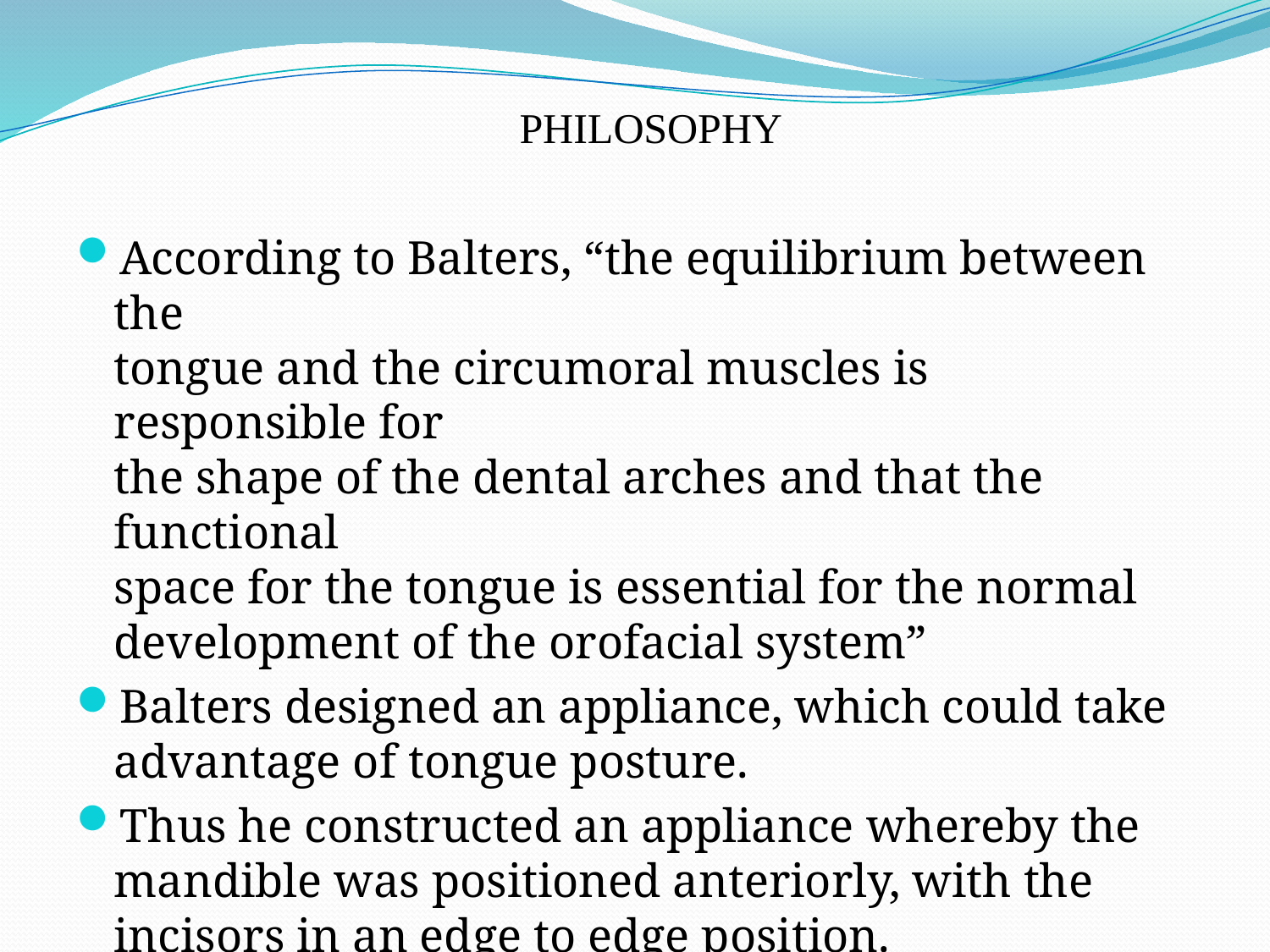

PHILOSOPHY
According to Balters, “the equilibrium between the
tongue and the circumoral muscles is responsible for
the shape of the dental arches and that the functional
space for the tongue is essential for the normal
development of the orofacial system”
Balters designed an appliance, which could take advantage of tongue posture.
Thus he constructed an appliance whereby the mandible was positioned anteriorly, with the incisors in an edge to edge position.